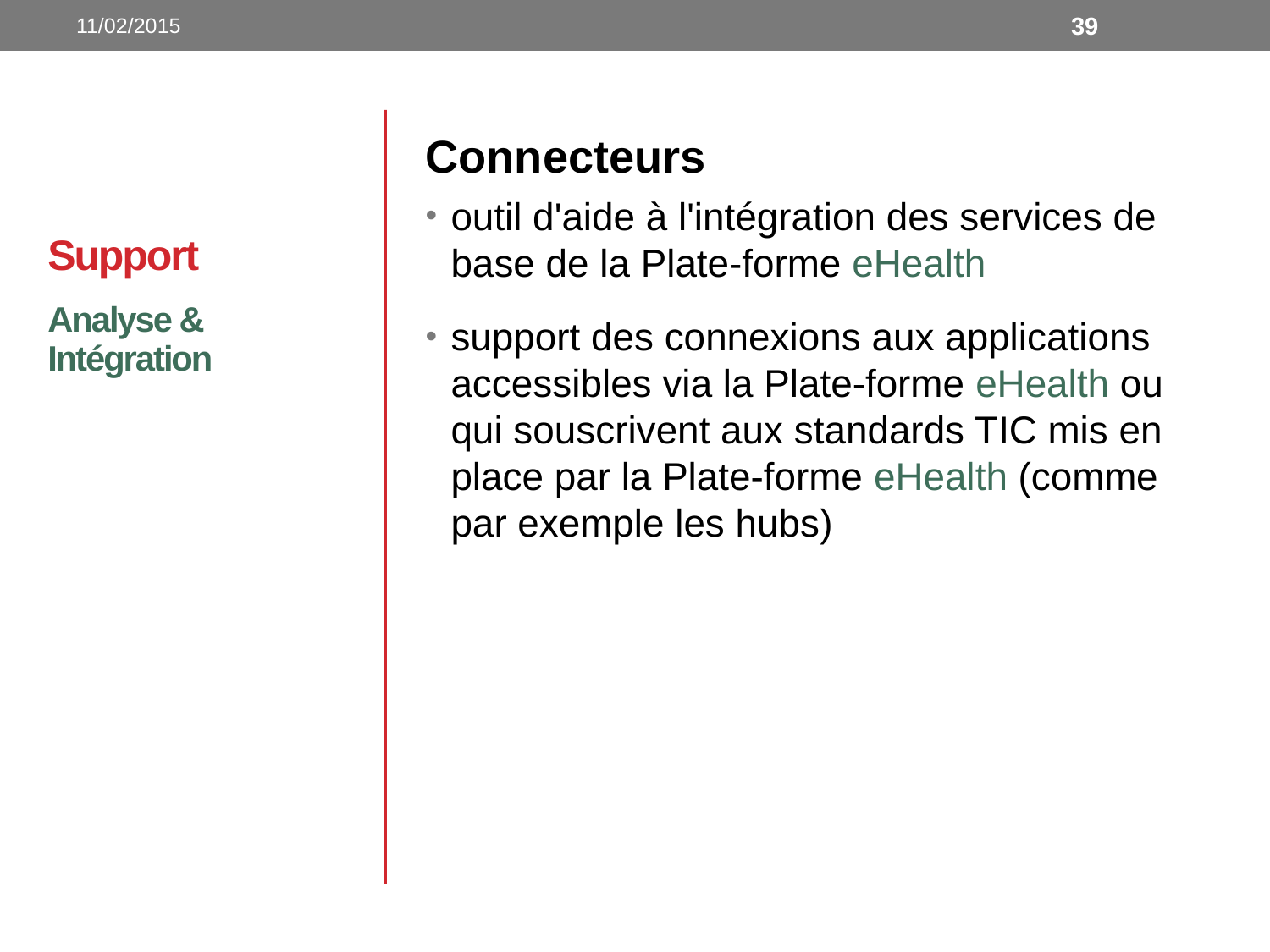

11/02/2015
39
# Support
Connecteurs
outil d'aide à l'intégration des services de base de la Plate-forme eHealth

support des connexions aux applications accessibles via la Plate-forme eHealth ou qui souscrivent aux standards TIC mis en place par la Plate-forme eHealth (comme par exemple les hubs)

Analyse & Intégration